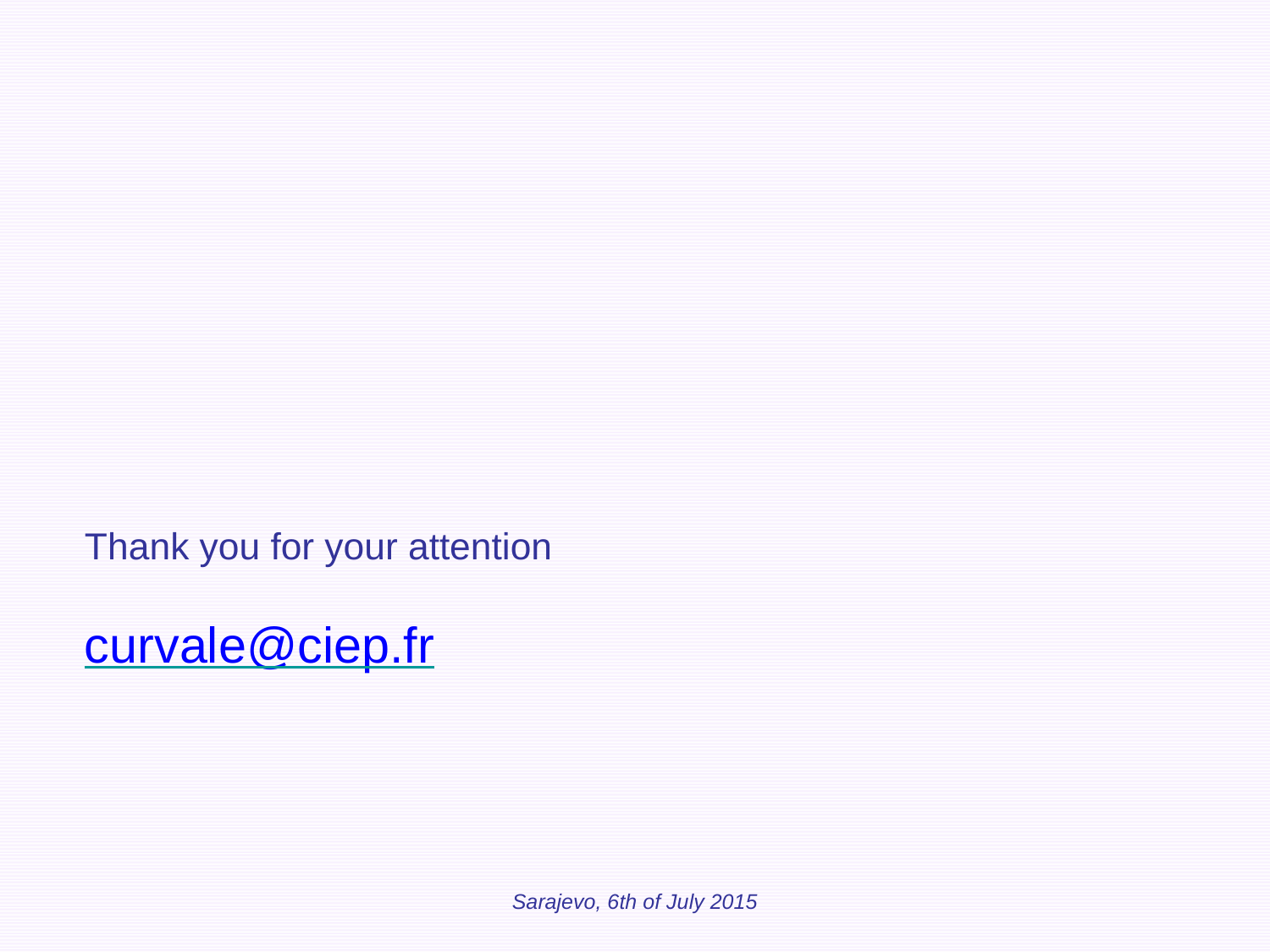

Thank you for your attention
curvale@ciep.fr
Sarajevo, 6th of July 2015